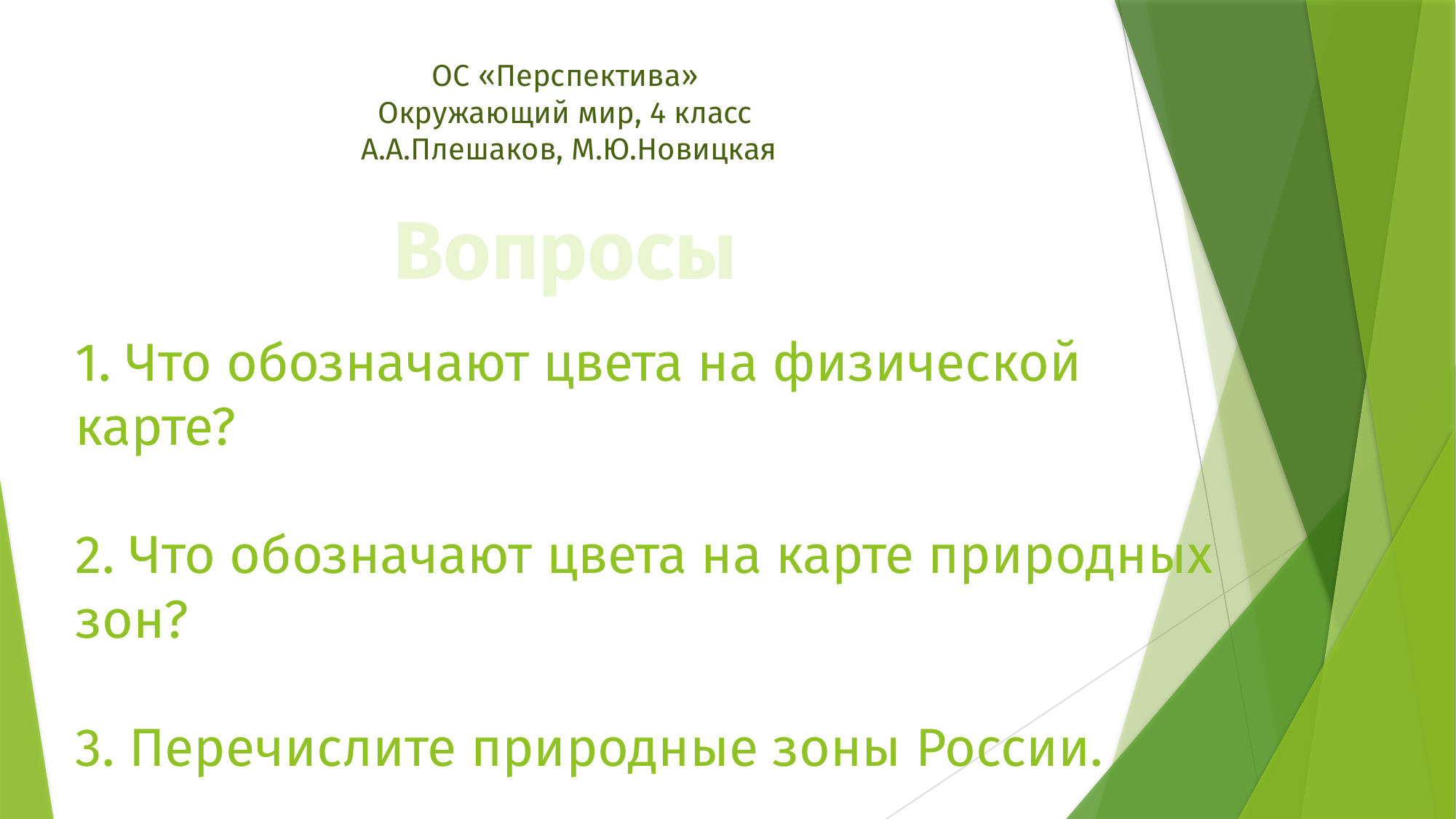

ОС «Перспектива»
Окружающий мир, 4 класс
 А.А.Плешаков, М.Ю.Новицкая
Вопросы
# 1. Что обозначают цвета на физической карте? 2. Что обозначают цвета на карте природных зон? 3. Перечислите природные зоны России.